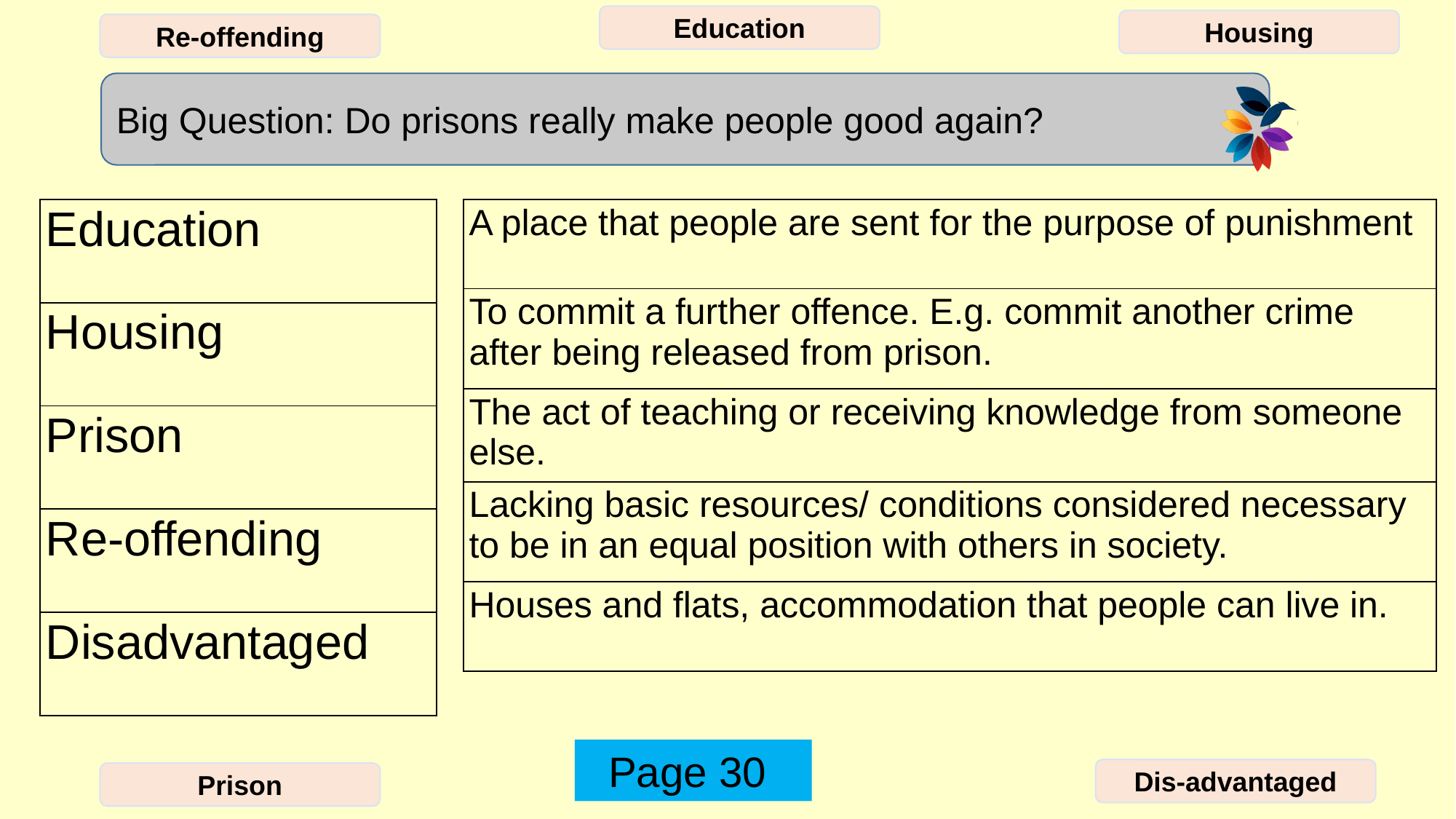

The Bible says…”Blessed are the merciful for they will be shown mercy.”
“Whoever sheds the blood of man, by man will his blood be shed”
The Qur’an says…. “if you pardon and overlook and forgive, then indeed God is  Forgiving and Merciful”
“Nor take life—which God has made sacred except for just cause”
| Education |
| --- |
| Housing |
| Prison |
| Re-offending |
| Disadvantaged |
| A place that people are sent for the purpose of punishment |
| --- |
| To commit a further offence. E.g. commit another crime after being released from prison. |
| The act of teaching or receiving knowledge from someone else. |
| Lacking basic resources/ conditions considered necessary to be in an equal position with others in society. |
| Houses and flats, accommodation that people can live in. |
Page 30